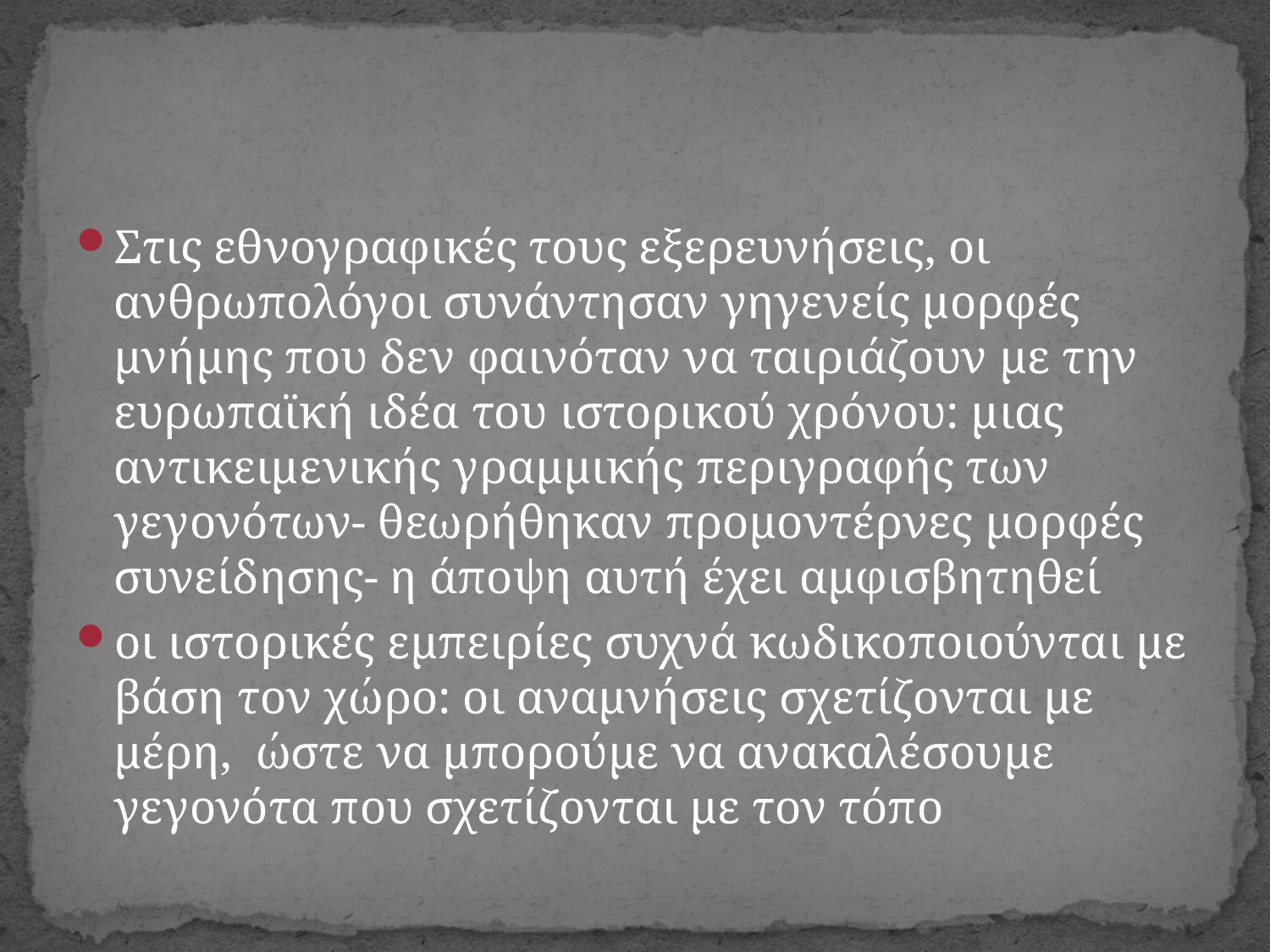

#
Στις εθνογραφικές τους εξερευνήσεις, οι ανθρωπολόγοι συνάντησαν γηγενείς μορφές μνήμης που δεν φαινόταν να ταιριάζουν με την ευρωπαϊκή ιδέα του ιστορικού χρόνου: μιας αντικειμενικής γραμμικής περιγραφής των γεγονότων- θεωρήθηκαν προμοντέρνες μορφές συνείδησης- η άποψη αυτή έχει αμφισβητηθεί
οι ιστορικές εμπειρίες συχνά κωδικοποιούνται με βάση τον χώρο: οι αναμνήσεις σχετίζονται με μέρη,  ώστε να μπορούμε να ανακαλέσουμε γεγονότα που σχετίζονται με τον τόπο